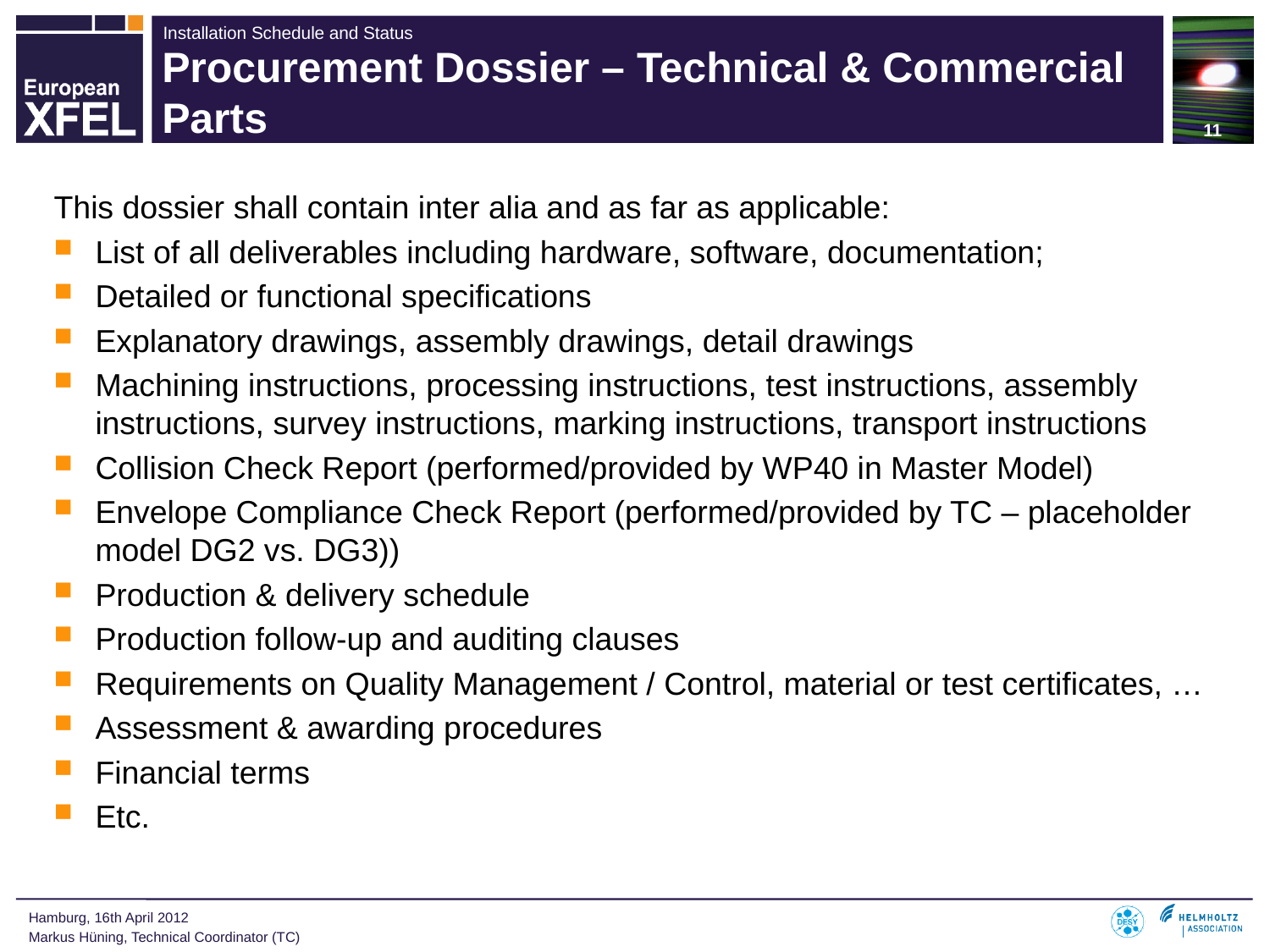

11
# Procurement Dossier – Technical & Commercial Parts
This dossier shall contain inter alia and as far as applicable:
List of all deliverables including hardware, software, documentation;
Detailed or functional specifications
Explanatory drawings, assembly drawings, detail drawings
Machining instructions, processing instructions, test instructions, assembly instructions, survey instructions, marking instructions, transport instructions
Collision Check Report (performed/provided by WP40 in Master Model)
Envelope Compliance Check Report (performed/provided by TC – placeholder model DG2 vs. DG3))
Production & delivery schedule
Production follow-up and auditing clauses
Requirements on Quality Management / Control, material or test certificates, …
Assessment & awarding procedures
Financial terms
Etc.